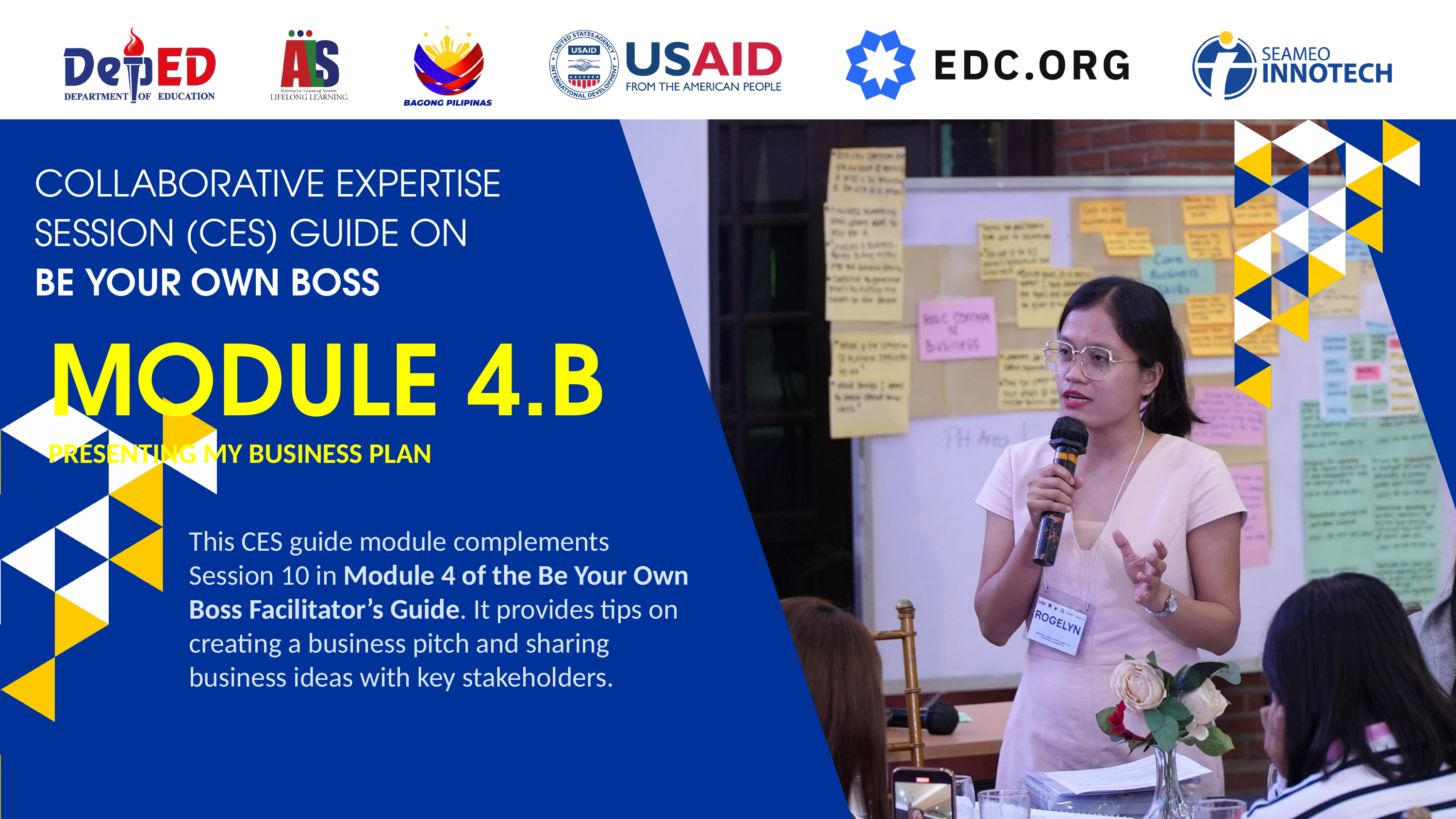

COLLABORATIVE EXPERTISE SESSION (CES) GUIDE ON
BE YOUR OWN BOSS
MODULE 4.B
PRESENTING MY BUSINESS PLAN

This CES guide module complements Session 10 in Module 4 of the Be Your Own Boss Facilitator’s Guide. It provides tips on creating a business pitch and sharing business ideas with key stakeholders.